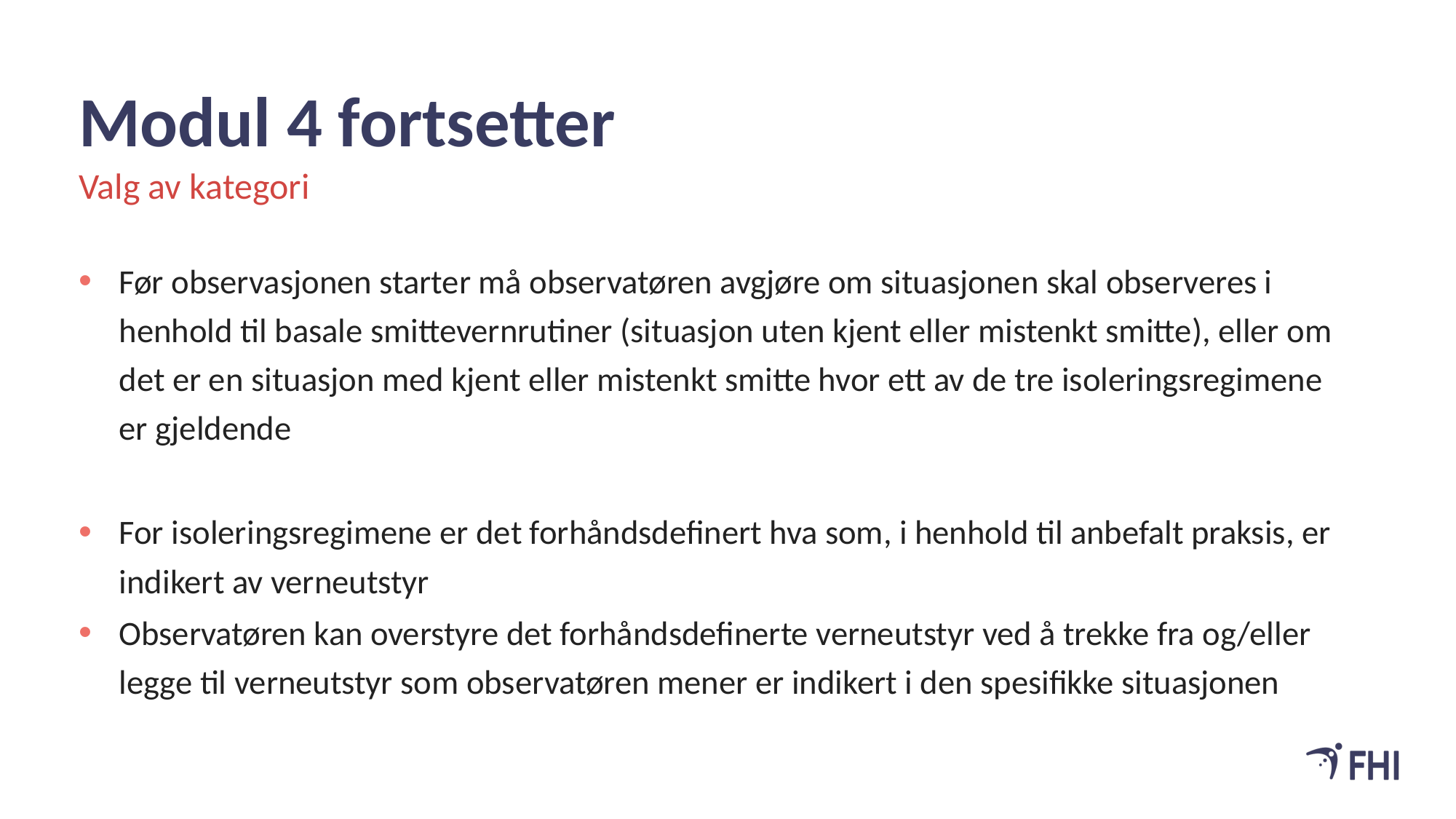

# Modul 4 fortsetter
Valg av kategori
Før observasjonen starter må observatøren avgjøre om situasjonen skal observeres i henhold til basale smittevernrutiner (situasjon uten kjent eller mistenkt smitte), eller om det er en situasjon med kjent eller mistenkt smitte hvor ett av de tre isoleringsregimene er gjeldende

For isoleringsregimene er det forhåndsdefinert hva som, i henhold til anbefalt praksis, er indikert av verneutstyr
Observatøren kan overstyre det forhåndsdefinerte verneutstyr ved å trekke fra og/eller legge til verneutstyr som observatøren mener er indikert i den spesifikke situasjonen